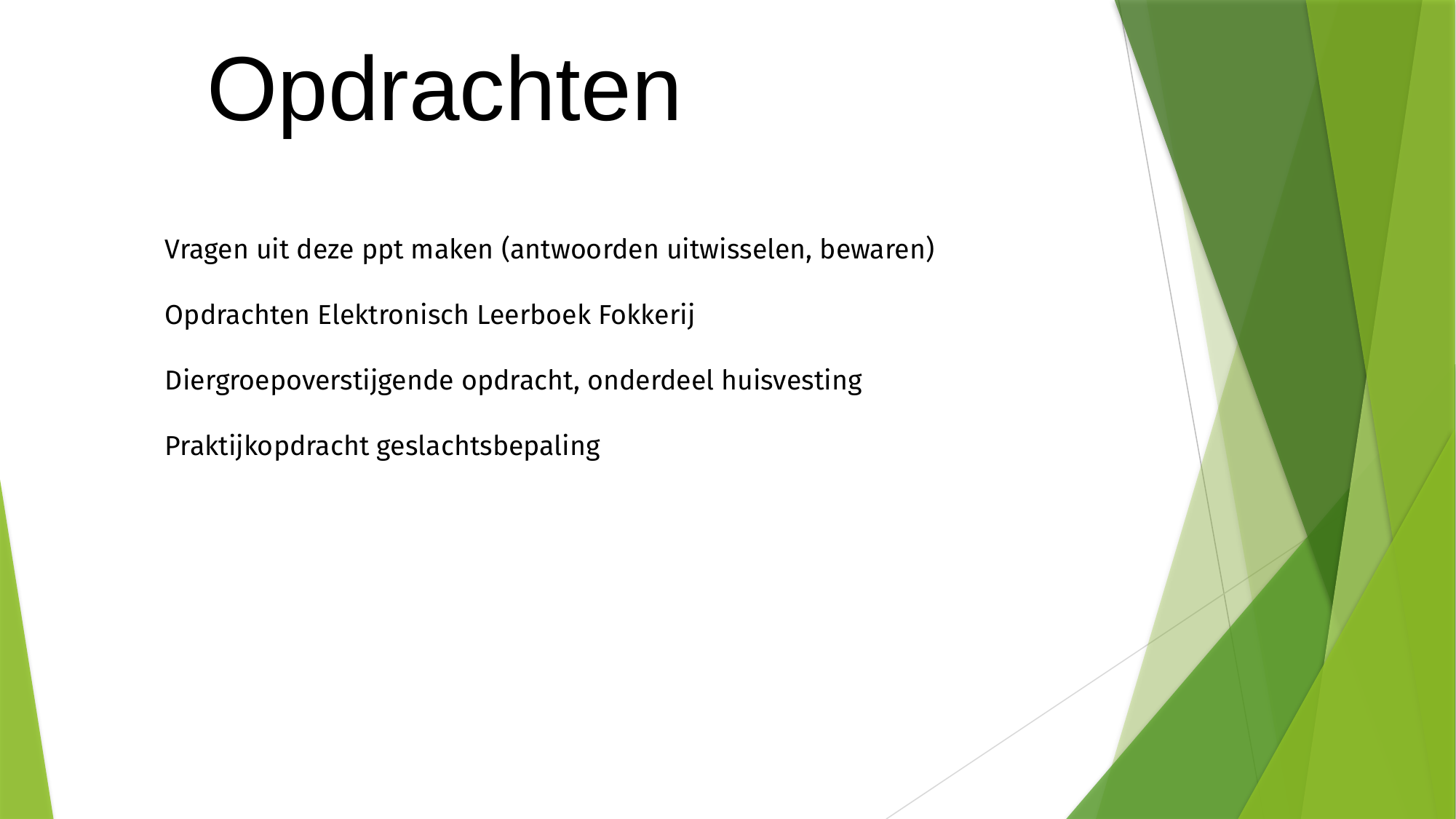

Opdrachten
Vragen uit deze ppt maken (antwoorden uitwisselen, bewaren)

Opdrachten Elektronisch Leerboek Fokkerij

Diergroepoverstijgende opdracht, onderdeel huisvesting

Praktijkopdracht geslachtsbepaling